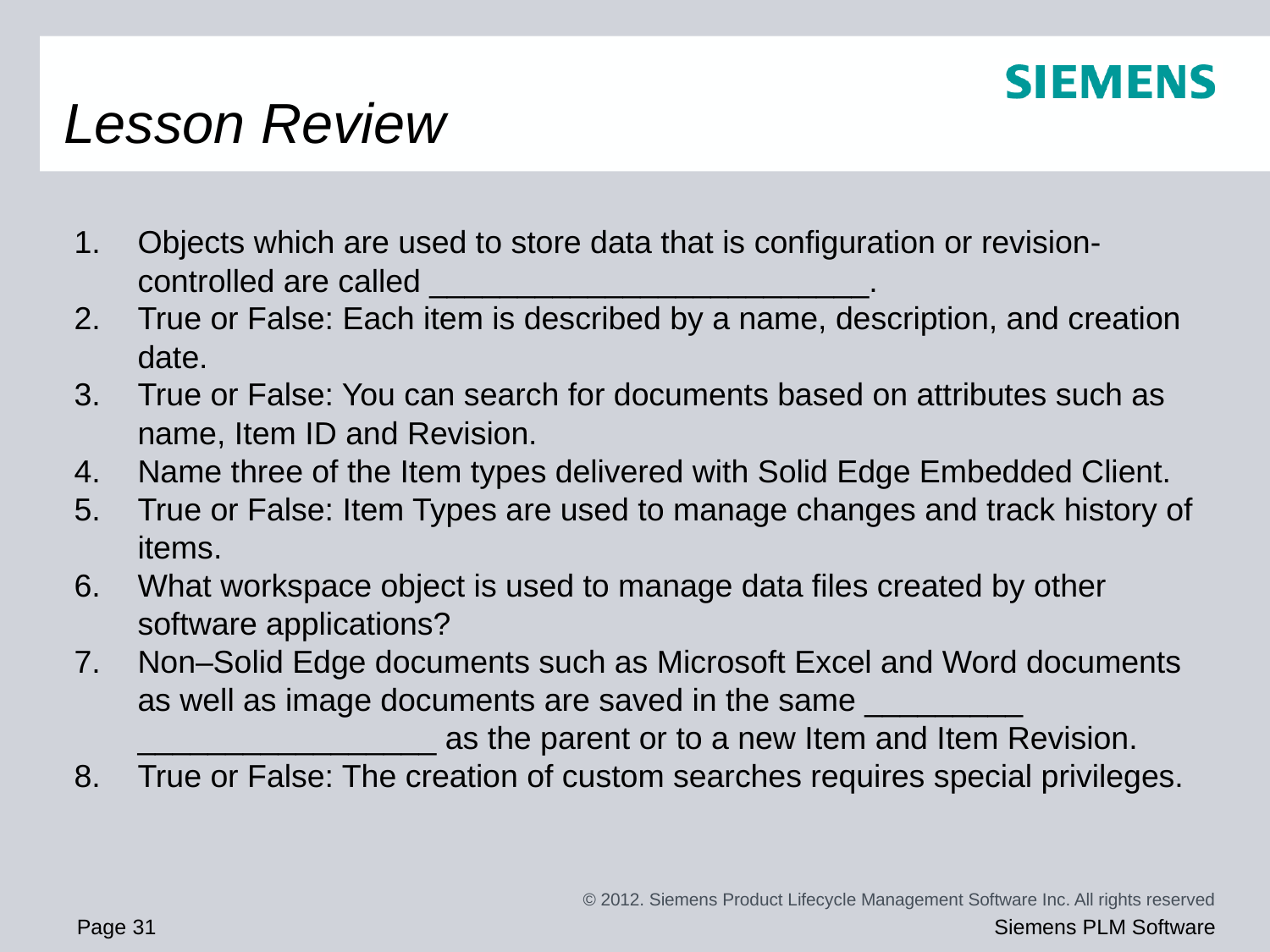

# Lesson Review
Objects which are used to store data that is configuration or revision-controlled are called _________________________.
True or False: Each item is described by a name, description, and creation date.
True or False: You can search for documents based on attributes such as name, Item ID and Revision.
Name three of the Item types delivered with Solid Edge Embedded Client.
True or False: Item Types are used to manage changes and track history of items.
What workspace object is used to manage data files created by other software applications?
Non–Solid Edge documents such as Microsoft Excel and Word documents as well as image documents are saved in the same _________ _________________ as the parent or to a new Item and Item Revision.
True or False: The creation of custom searches requires special privileges.